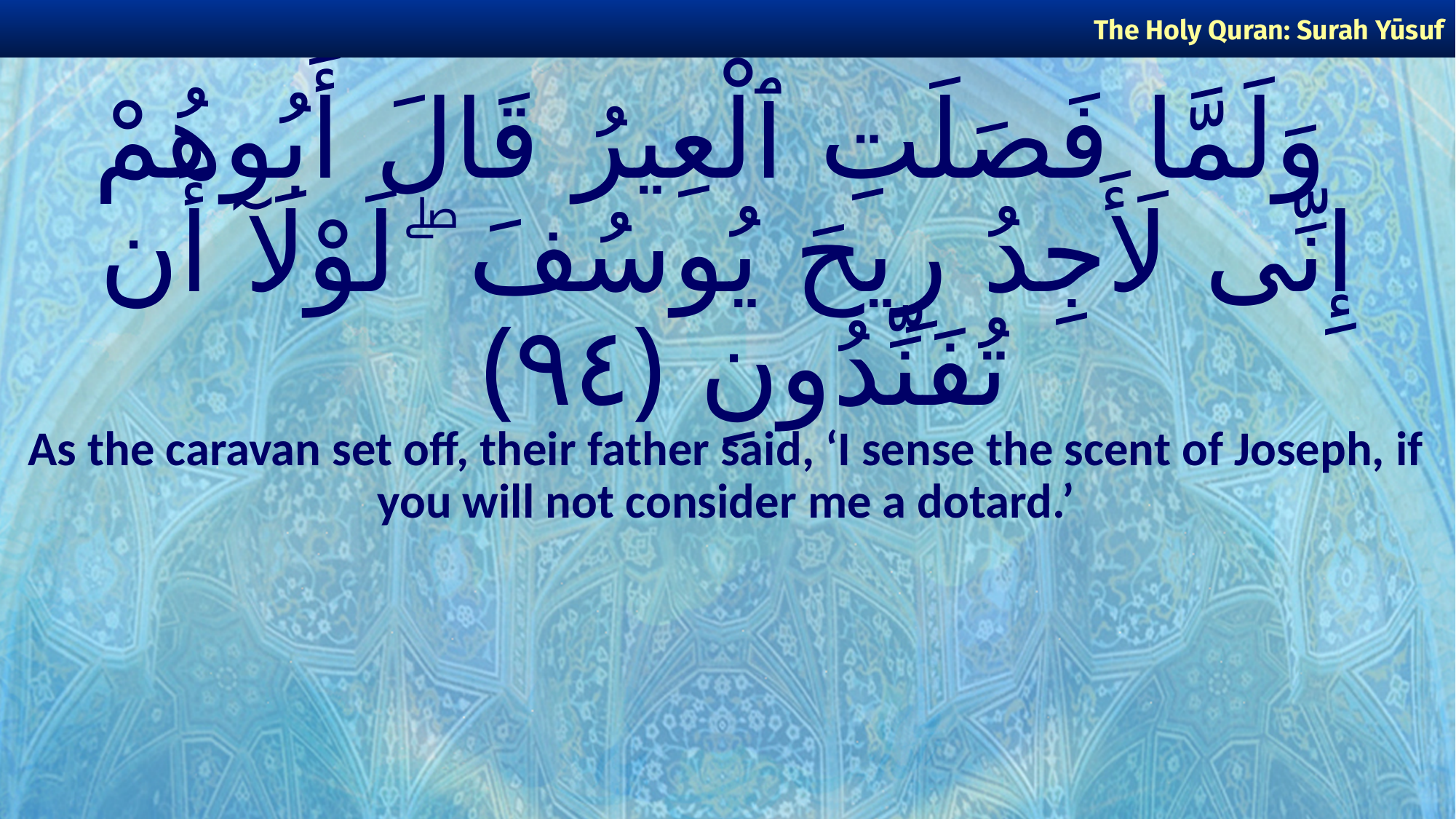

The Holy Quran: Surah Yūsuf
# وَلَمَّا فَصَلَتِ ٱلْعِيرُ قَالَ أَبُوهُمْ إِنِّى لَأَجِدُ رِيحَ يُوسُفَ ۖ لَوْلَآ أَن تُفَنِّدُونِ ﴿٩٤﴾
As the caravan set off, their father said, ‘I sense the scent of Joseph, if you will not consider me a dotard.’